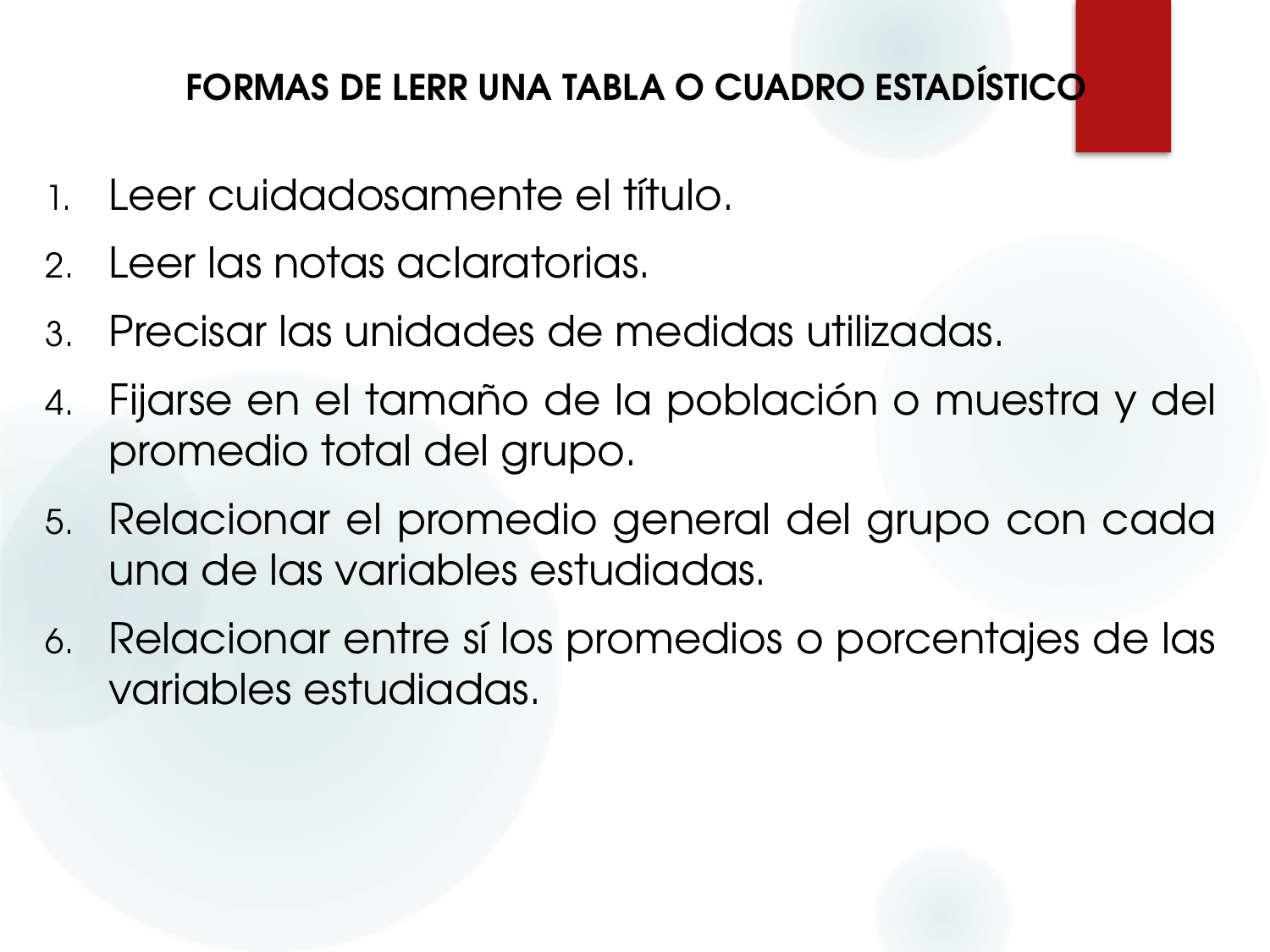

# FORMAS DE LERR UNA TABLA O CUADRO ESTADÍSTICO
Leer cuidadosamente el título.
Leer las notas aclaratorias.
Precisar las unidades de medidas utilizadas.
Fijarse en el tamaño de la población o muestra y del promedio total del grupo.
Relacionar el promedio general del grupo con cada una de las variables estudiadas.
Relacionar entre sí los promedios o porcentajes de las variables estudiadas.